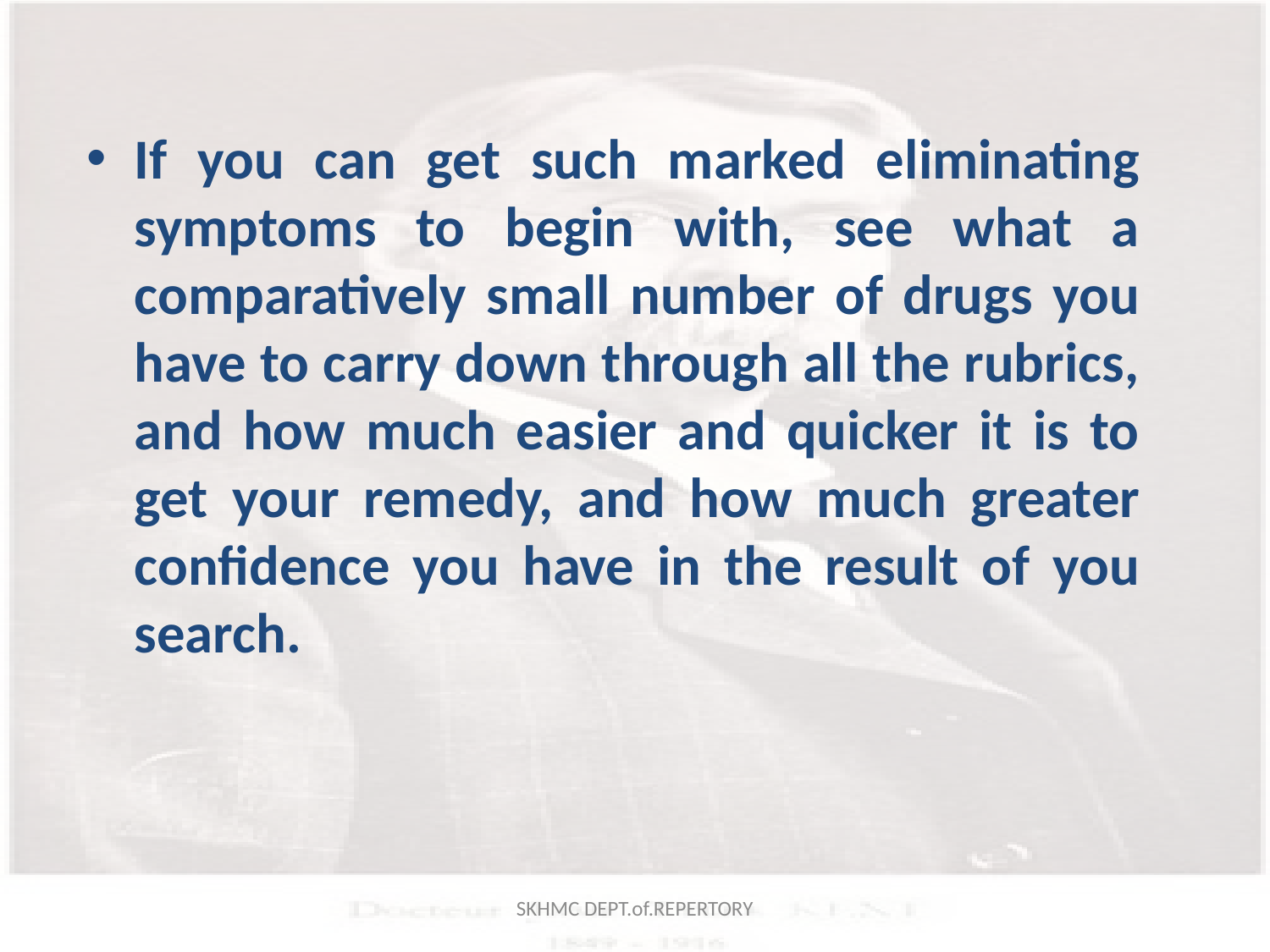

If you can get such marked eliminating symptoms to begin with, see what a comparatively small number of drugs you have to carry down through all the rubrics, and how much easier and quicker it is to get your remedy, and how much greater confidence you have in the result of you search.
SKHMC DEPT.of.REPERTORY